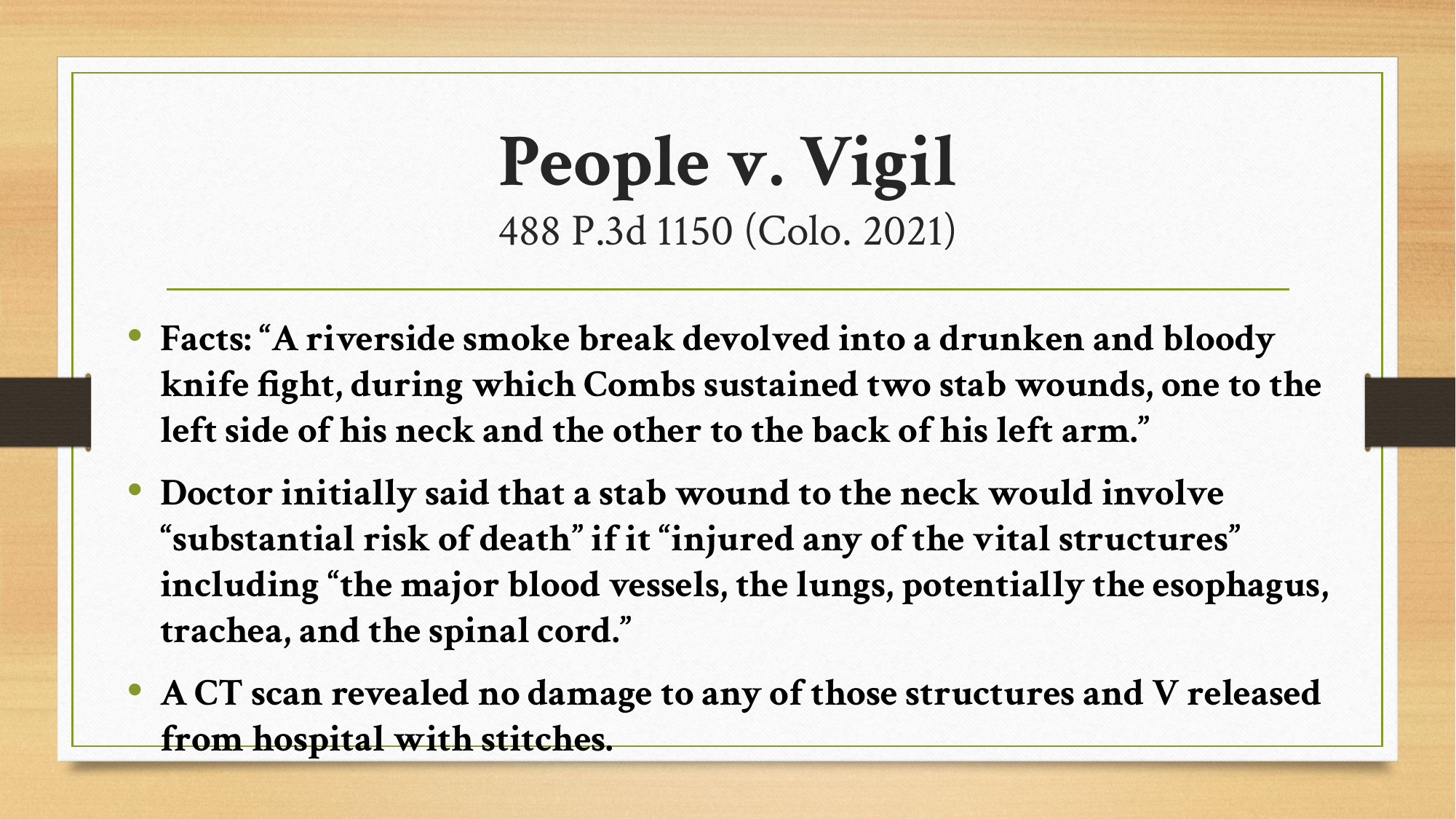

# People v. Vigil 488 P.3d 1150 (Colo. 2021)
Facts: “A riverside smoke break devolved into a drunken and bloody knife fight, during which Combs sustained two stab wounds, one to the left side of his neck and the other to the back of his left arm.”
Doctor initially said that a stab wound to the neck would involve “substantial risk of death” if it “injured any of the vital structures” including “the major blood vessels, the lungs, potentially the esophagus, trachea, and the spinal cord.”
A CT scan revealed no damage to any of those structures and V released from hospital with stitches.